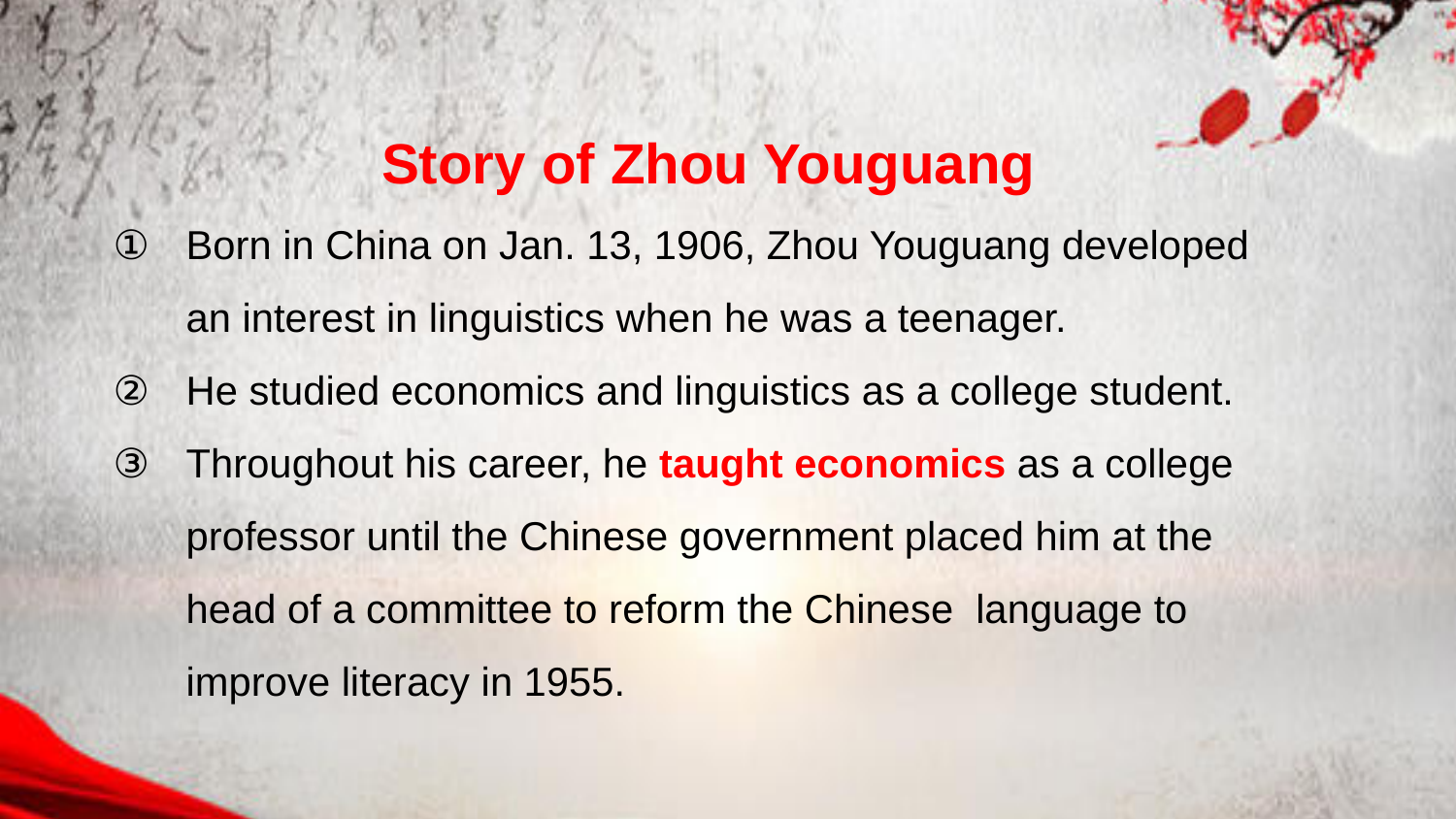

Story of Zhou Youguang
Born in China on Jan. 13, 1906, Zhou Youguang developed an interest in linguistics when he was a teenager.
He studied economics and linguistics as a college student.
Throughout his career, he taught economics as a college professor until the Chinese government placed him at the head of a committee to reform the Chinese  language to improve literacy in 1955.